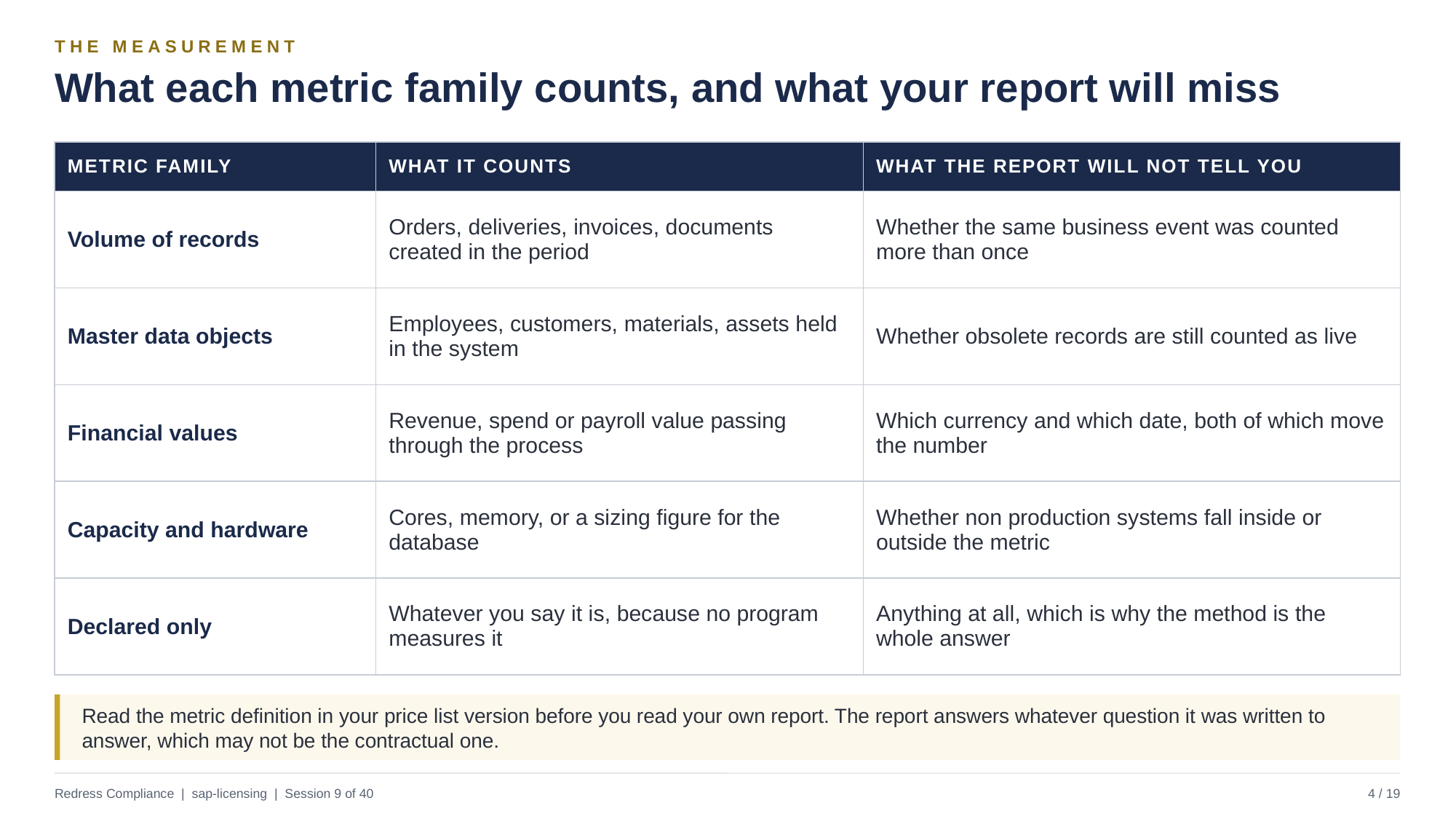

THE MEASUREMENT
What each metric family counts, and what your report will miss
| METRIC FAMILY | WHAT IT COUNTS | WHAT THE REPORT WILL NOT TELL YOU |
| --- | --- | --- |
| Volume of records | Orders, deliveries, invoices, documents created in the period | Whether the same business event was counted more than once |
| Master data objects | Employees, customers, materials, assets held in the system | Whether obsolete records are still counted as live |
| Financial values | Revenue, spend or payroll value passing through the process | Which currency and which date, both of which move the number |
| Capacity and hardware | Cores, memory, or a sizing figure for the database | Whether non production systems fall inside or outside the metric |
| Declared only | Whatever you say it is, because no program measures it | Anything at all, which is why the method is the whole answer |

Read the metric definition in your price list version before you read your own report. The report answers whatever question it was written to answer, which may not be the contractual one.

Redress Compliance  |  sap-licensing  |  Session 9 of 40
4 / 19